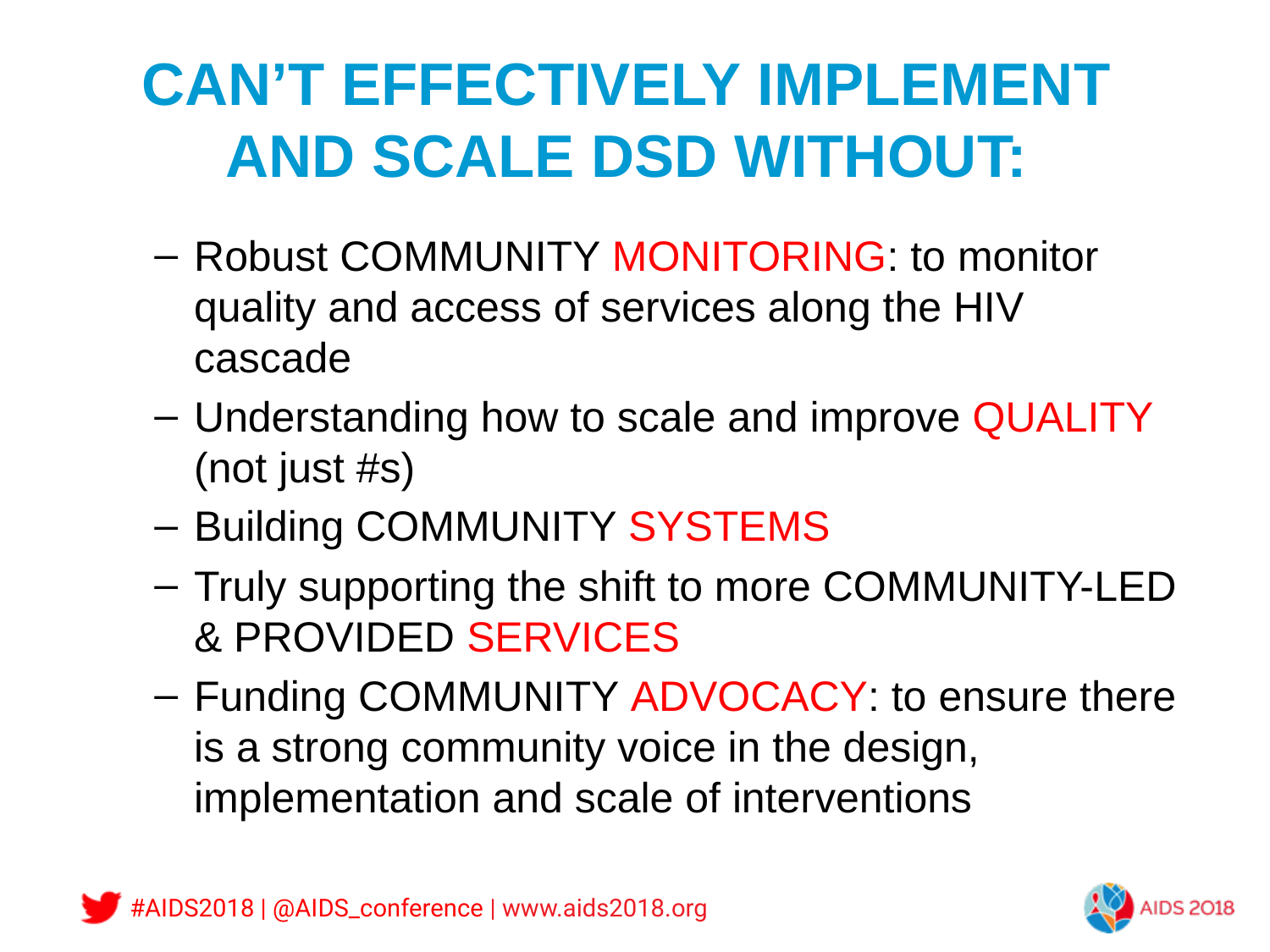

# CAN’T EFFECTIVELY IMPLEMENT AND SCALE DSD WITHOUT:
Robust COMMUNITY MONITORING: to monitor quality and access of services along the HIV cascade
Understanding how to scale and improve QUALITY (not just #s)
Building COMMUNITY SYSTEMS
Truly supporting the shift to more COMMUNITY-LED & PROVIDED SERVICES
Funding COMMUNITY ADVOCACY: to ensure there is a strong community voice in the design, implementation and scale of interventions